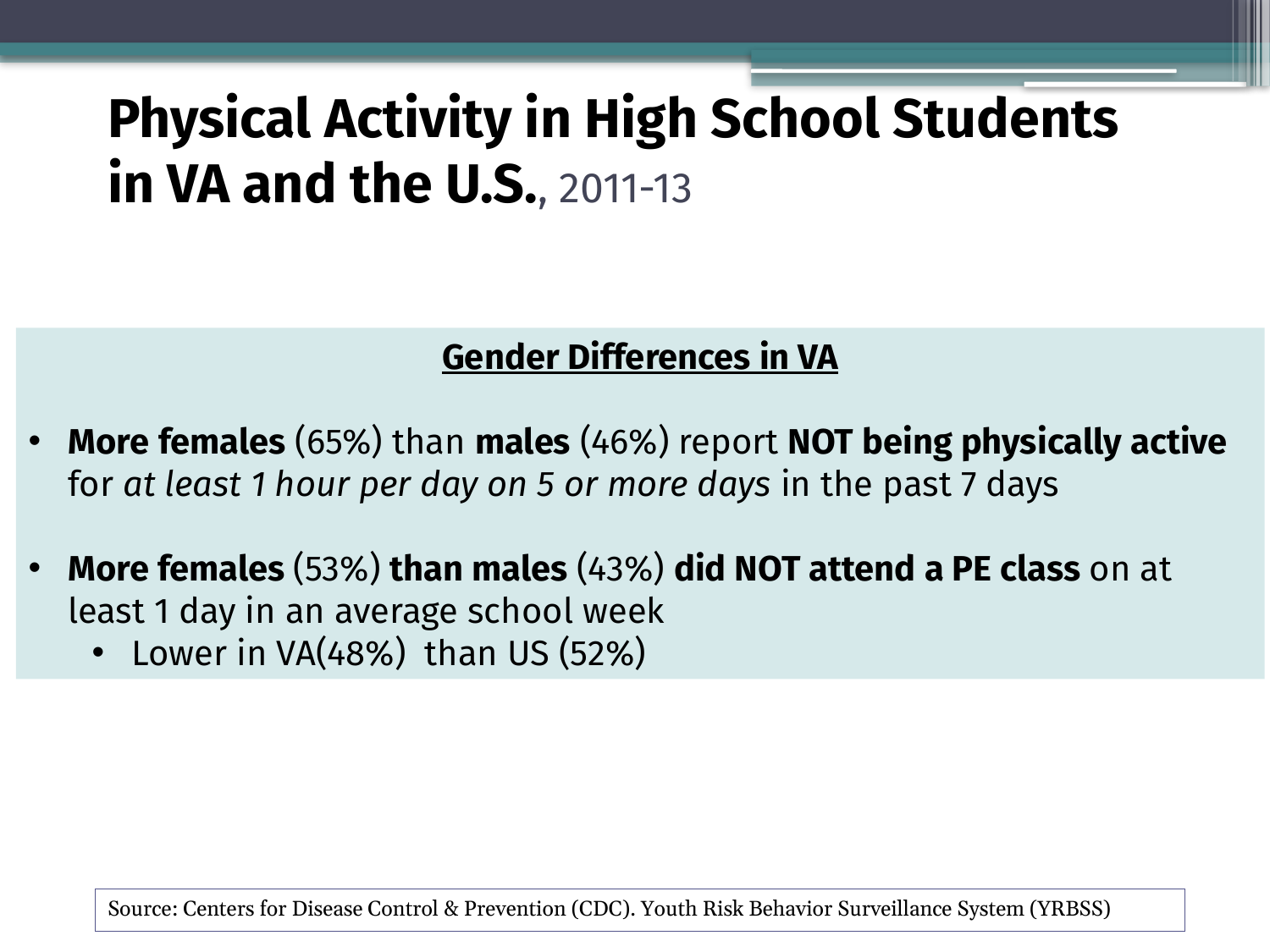

# Physical Activity in High School Students in VA and the U.S., 2011-13
Gender Differences in VA

More females (65%) than males (46%) report NOT being physically active for at least 1 hour per day on 5 or more days in the past 7 days

More females (53%) than males (43%) did NOT attend a PE class on at least 1 day in an average school week
Lower in VA(48%)  than US (52%)
Source: Centers for Disease Control & Prevention (CDC). Youth Risk Behavior Surveillance System (YRBSS)